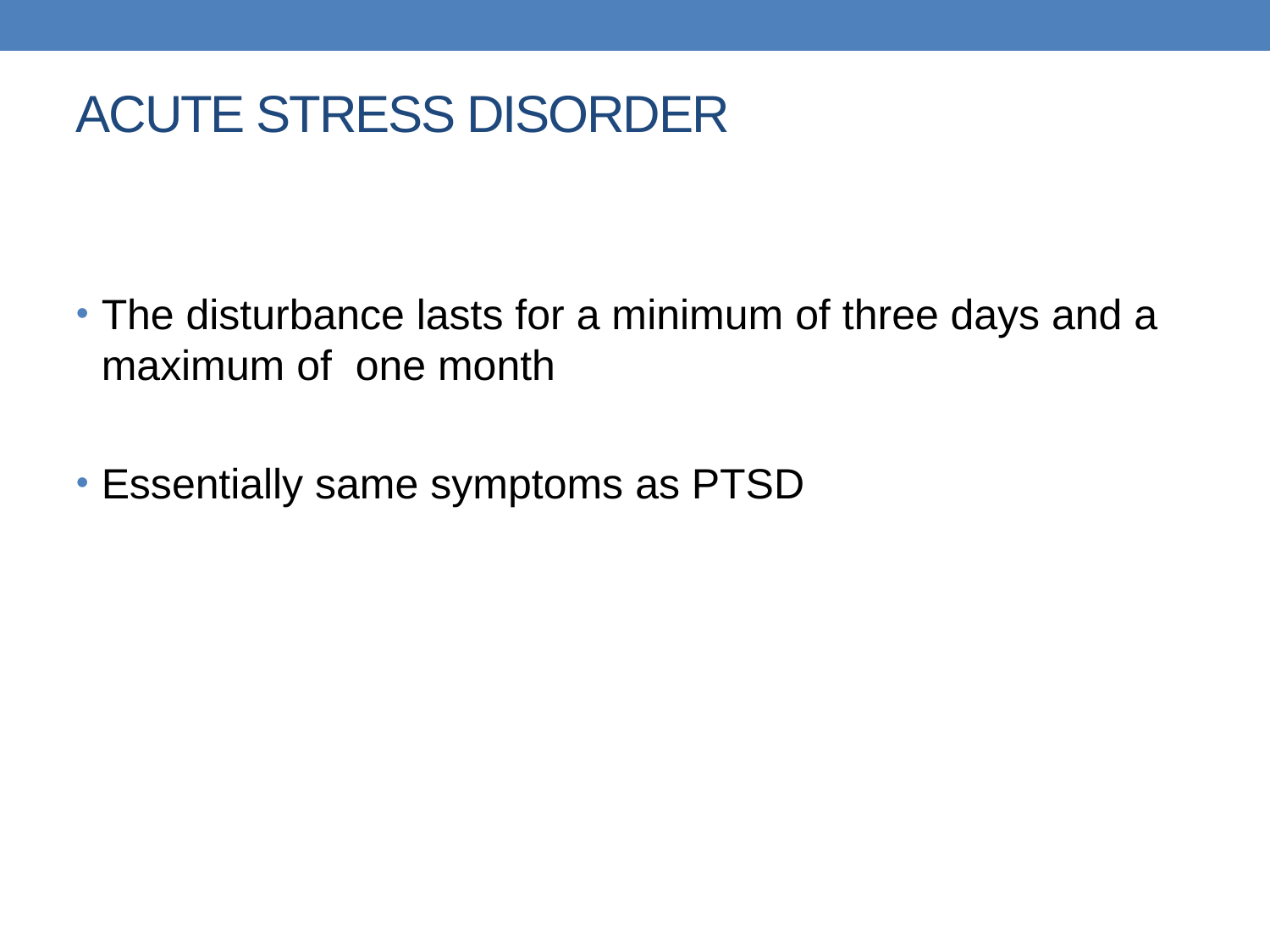

# ACUTE STRESS DISORDER

The disturbance lasts for a minimum of three days and a maximum of  one month

Essentially same symptoms as PTSD